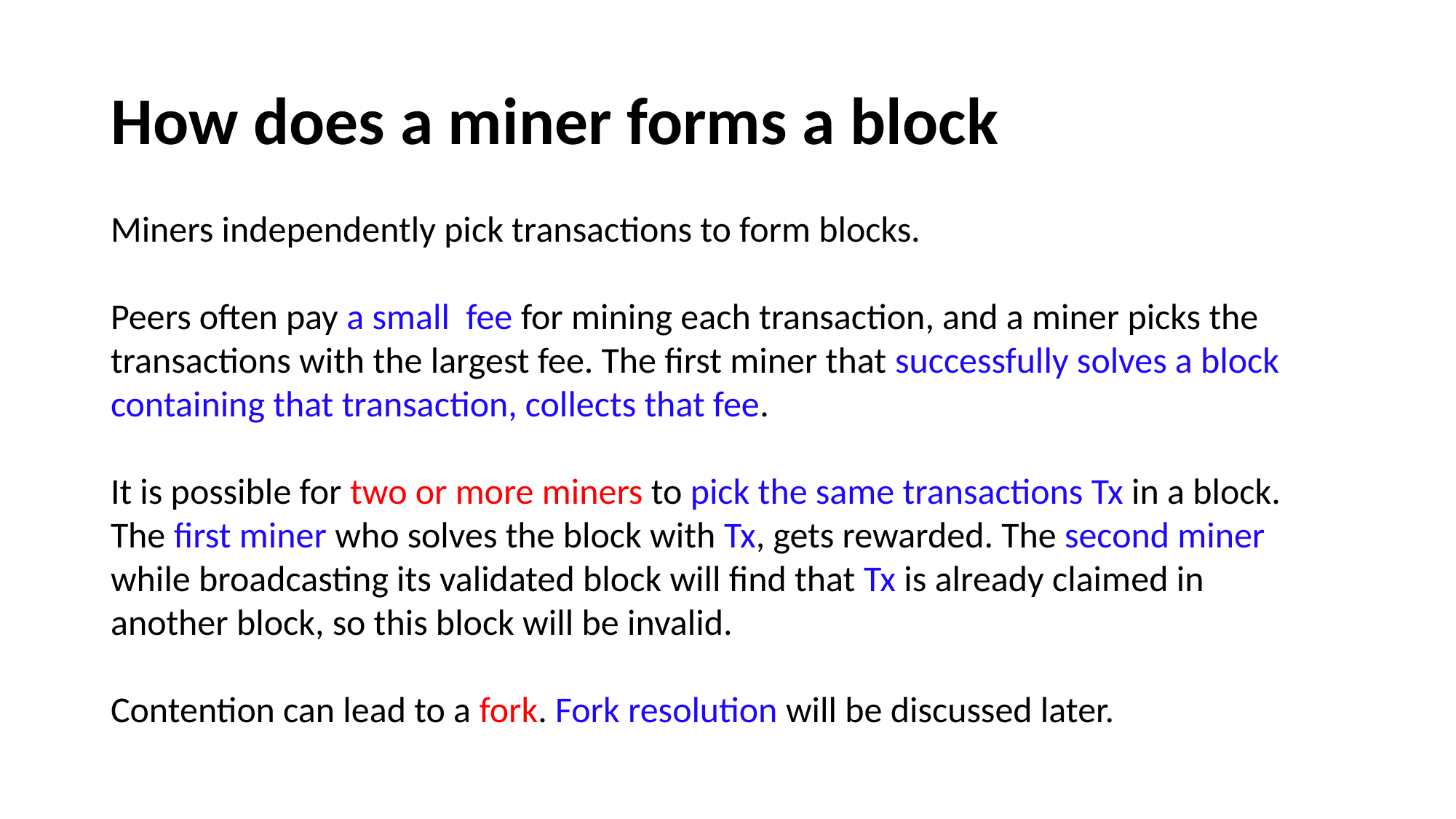

# How does a miner forms a block

Miners independently pick transactions to form blocks.

Peers often pay a small  fee for mining each transaction, and a miner picks the transactions with the largest fee. The first miner that successfully solves a block containing that transaction, collects that fee.

It is possible for two or more miners to pick the same transactions Tx in a block.
The first miner who solves the block with Tx, gets rewarded. The second miner while broadcasting its validated block will find that Tx is already claimed in another block, so this block will be invalid.

Contention can lead to a fork. Fork resolution will be discussed later.